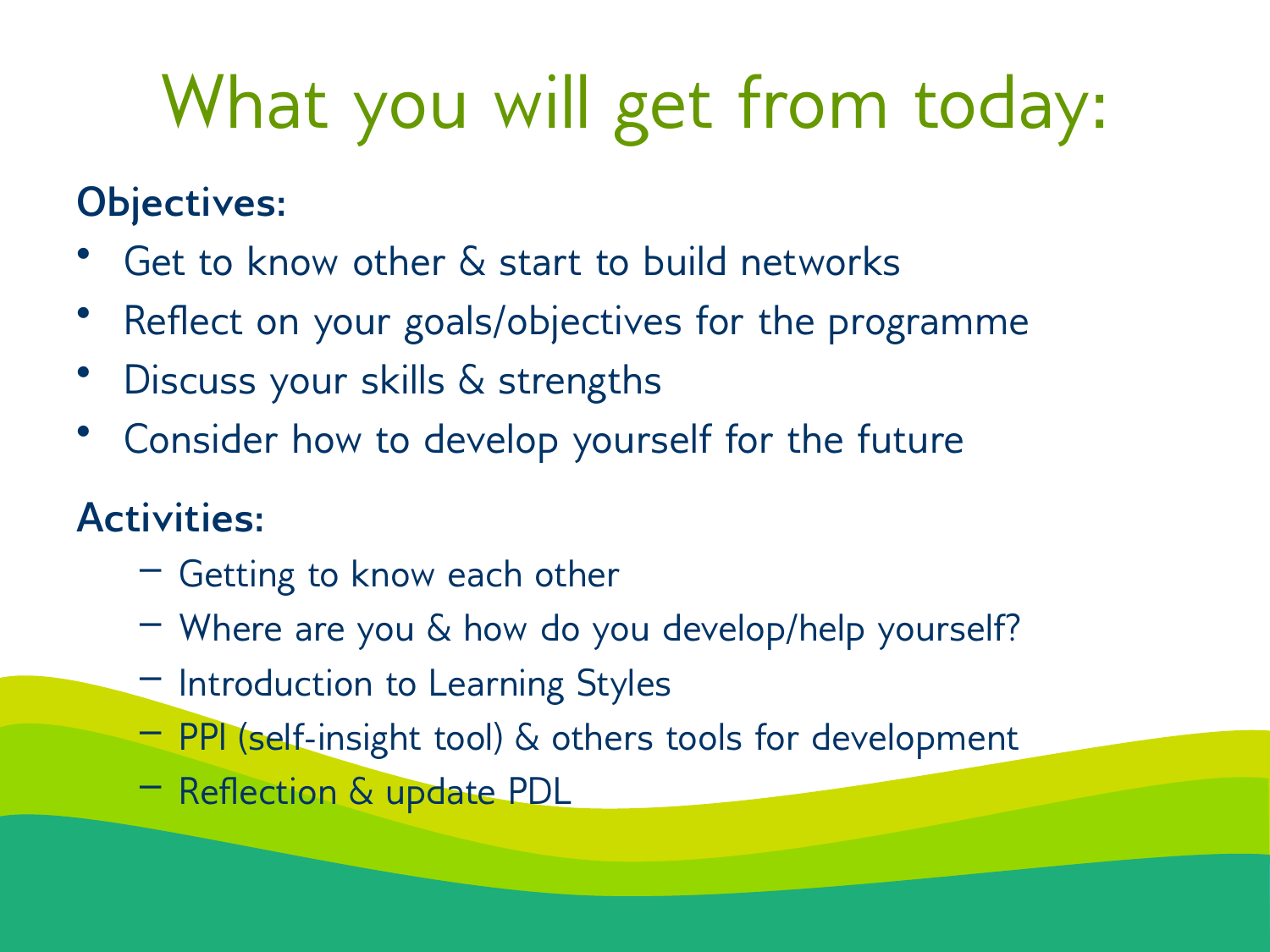

# What you will get from today:
Objectives:
Get to know other & start to build networks
Reflect on your goals/objectives for the programme
Discuss your skills & strengths
Consider how to develop yourself for the future

Activities:
Getting to know each other
Where are you & how do you develop/help yourself?
Introduction to Learning Styles
PPI (self-insight tool) & others tools for development
Reflection & update PDL